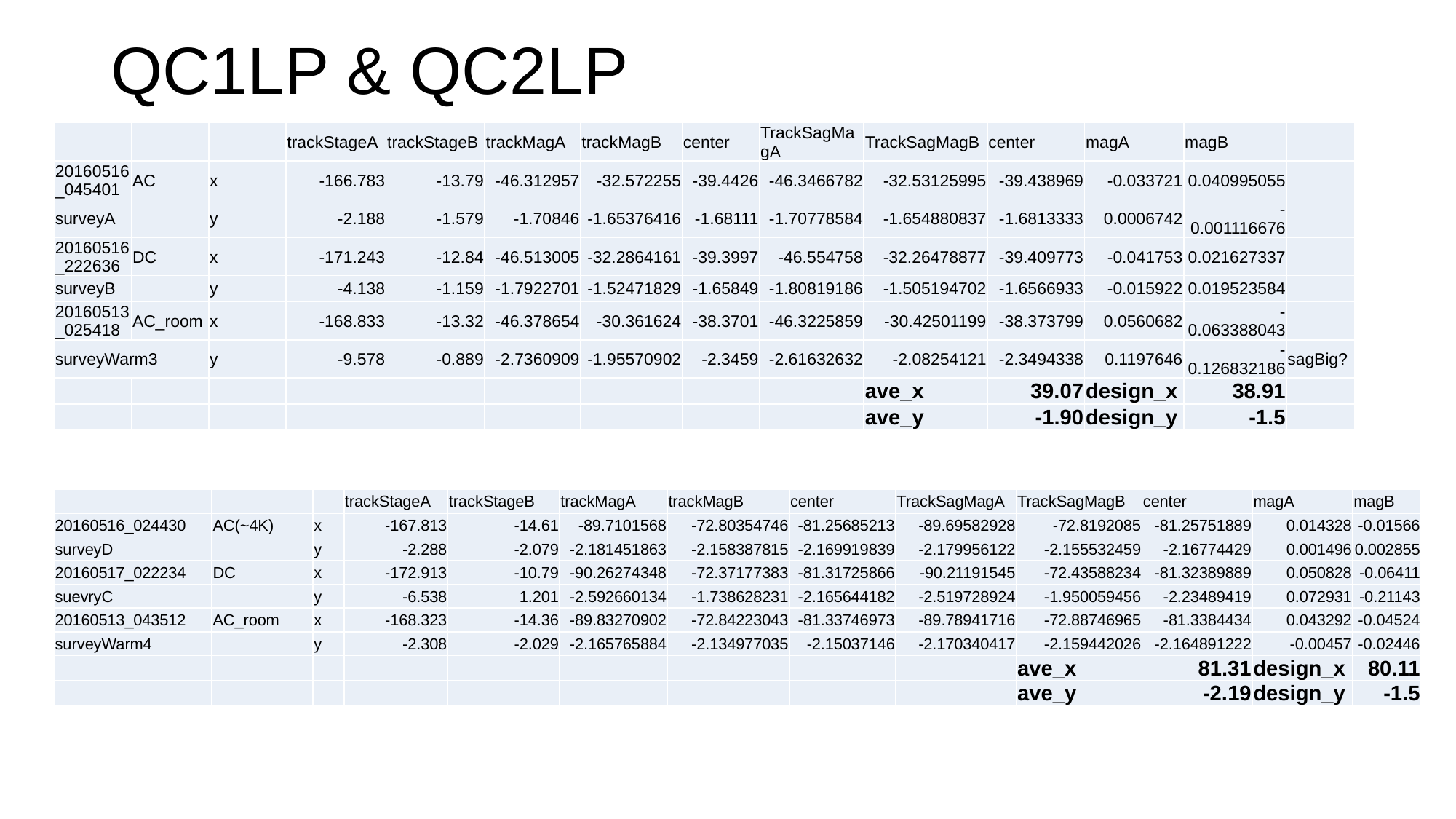

# QC1LP & QC2LP
|  |  |  | trackStageA | trackStageB | trackMagA | trackMagB | center | TrackSagMagA | TrackSagMagB | center | magA | magB |  |
| --- | --- | --- | --- | --- | --- | --- | --- | --- | --- | --- | --- | --- | --- |
| 20160516\_045401 | AC | x | -166.783 | -13.79 | -46.312957 | -32.572255 | -39.4426 | -46.3466782 | -32.53125995 | -39.438969 | -0.033721 | 0.040995055 |  |
| surveyA |  | y | -2.188 | -1.579 | -1.70846 | -1.65376416 | -1.68111 | -1.70778584 | -1.654880837 | -1.6813333 | 0.0006742 | -0.001116676 |  |
| 20160516\_222636 | DC | x | -171.243 | -12.84 | -46.513005 | -32.2864161 | -39.3997 | -46.554758 | -32.26478877 | -39.409773 | -0.041753 | 0.021627337 |  |
| surveyB |  | y | -4.138 | -1.159 | -1.7922701 | -1.52471829 | -1.65849 | -1.80819186 | -1.505194702 | -1.6566933 | -0.015922 | 0.019523584 |  |
| 20160513\_025418 | AC\_room | x | -168.833 | -13.32 | -46.378654 | -30.361624 | -38.3701 | -46.3225859 | -30.42501199 | -38.373799 | 0.0560682 | -0.063388043 |  |
| surveyWarm3 |  | y | -9.578 | -0.889 | -2.7360909 | -1.95570902 | -2.3459 | -2.61632632 | -2.08254121 | -2.3494338 | 0.1197646 | -0.126832186 | sagBig? |
|  |  |  |  |  |  |  |  |  | ave\_x | 39.07 | design\_x | 38.91 |  |
|  |  |  |  |  |  |  |  |  | ave\_y | -1.90 | design\_y | -1.5 |  |
|  |  |  | trackStageA | trackStageB | trackMagA | trackMagB | center | TrackSagMagA | TrackSagMagB | center | magA | magB |
| --- | --- | --- | --- | --- | --- | --- | --- | --- | --- | --- | --- | --- |
| 20160516\_024430 | AC(~4K) | x | -167.813 | -14.61 | -89.7101568 | -72.80354746 | -81.25685213 | -89.69582928 | -72.8192085 | -81.25751889 | 0.014328 | -0.01566 |
| surveyD |  | y | -2.288 | -2.079 | -2.181451863 | -2.158387815 | -2.169919839 | -2.179956122 | -2.155532459 | -2.16774429 | 0.001496 | 0.002855 |
| 20160517\_022234 | DC | x | -172.913 | -10.79 | -90.26274348 | -72.37177383 | -81.31725866 | -90.21191545 | -72.43588234 | -81.32389889 | 0.050828 | -0.06411 |
| suevryC |  | y | -6.538 | 1.201 | -2.592660134 | -1.738628231 | -2.165644182 | -2.519728924 | -1.950059456 | -2.23489419 | 0.072931 | -0.21143 |
| 20160513\_043512 | AC\_room | x | -168.323 | -14.36 | -89.83270902 | -72.84223043 | -81.33746973 | -89.78941716 | -72.88746965 | -81.3384434 | 0.043292 | -0.04524 |
| surveyWarm4 |  | y | -2.308 | -2.029 | -2.165765884 | -2.134977035 | -2.15037146 | -2.170340417 | -2.159442026 | -2.164891222 | -0.00457 | -0.02446 |
|  |  |  |  |  |  |  |  |  | ave\_x | 81.31 | design\_x | 80.11 |
|  |  |  |  |  |  |  |  |  | ave\_y | -2.19 | design\_y | -1.5 |